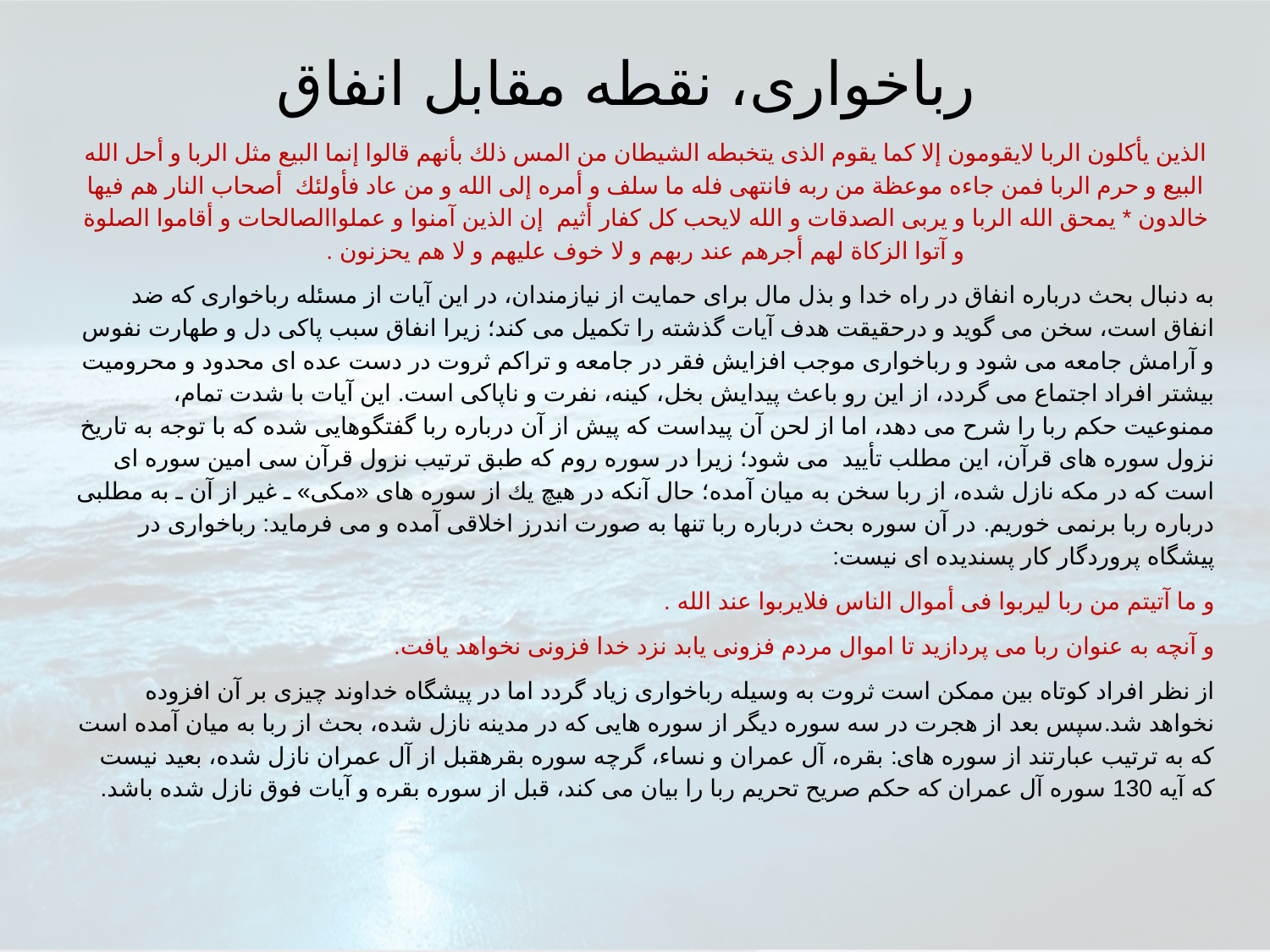

# رباخواری، نقطه مقابل انفاق
الذين يأكلون الربا لايقومون إلا كما يقوم الذى يتخبطه الشيطان من المس ذلك بأنهم قالوا إنما البيع مثل الربا و أحل الله البيع و حرم الربا فمن جاءه موعظة من ربه فانتهى فله ما سلف و أمره إلى الله و من عاد فأولئك  أصحاب النار هم فيها خالدون * يمحق الله الربا و يربى الصدقات و الله لايحب كل كفار أثيم  إن الذين آمنوا و عملواالصالحات و أقاموا الصلوة و آتوا الزكاة لهم أجرهم عند ربهم و لا خوف عليهم و لا هم يحزنون .
به دنبال بحث درباره انفاق در راه خدا و بذل مال براى حمايت از نيازمندان، در اين آيات از مسئله رباخوارى كه ضد انفاق است، سخن مى گويد و درحقيقت هدف آيات گذشته را تكميل مى كند؛ زيرا انفاق سبب پاكى دل و طهارت نفوس و آرامش جامعه مى شود و رباخوارى موجب افزايش فقر در جامعه و تراكم ثروت در دست عده اى محدود و محروميت بيشتر افراد اجتماع مى گردد، از اين رو باعث پيدايش بخل، كينه، نفرت و ناپاكى است. اين آيات با شدت تمام، ممنوعيت حكم ربا را شرح مى دهد، اما از لحن آن پيداست كه پيش از آن درباره ربا گفتگوهايى شده كه با توجه به تاريخ نزول سوره هاى قرآن، اين مطلب تأييد  مى شود؛ زيرا در سوره روم كه طبق ترتيب نزول قرآن سى امين سوره اى است كه در مكه نازل شده، از ربا سخن به ميان آمده؛ حال آنكه در هيچ يك از سوره هاى «مكى» ـ غير از آن ـ به مطلبى درباره ربا برنمى خوريم. در آن سوره بحث درباره ربا تنها به صورت اندرز اخلاقى آمده و مى فرمايد: رباخوارى در پيشگاه پروردگار كار پسنديده اى نيست:
و ما آتيتم من ربا ليربوا فى أموال الناس فلايربوا عند الله .
و آنچه به عنوان ربا مى پردازيد تا اموال مردم فزونى يابد نزد خدا فزونى نخواهد يافت.
از نظر افراد كوتاه بين ممكن است ثروت به وسيله رباخوارى زياد گردد اما در پيشگاه خداوند چيزى بر آن افزوده نخواهد شد.سپس بعد از هجرت در سه سوره ديگر از سوره هايى كه در مدينه نازل شده، بحث از ربا به ميان آمده است كه به ترتيب عبارتند از سوره هاى: بقره، آل عمران و نساء، گرچه سوره بقرهقبل از آل عمران نازل شده، بعيد نيست كه آيه 130 سوره آل عمران كه حكم صريح تحريم ربا را بيان مى كند، قبل از سوره بقره و آيات فوق نازل شده باشد.